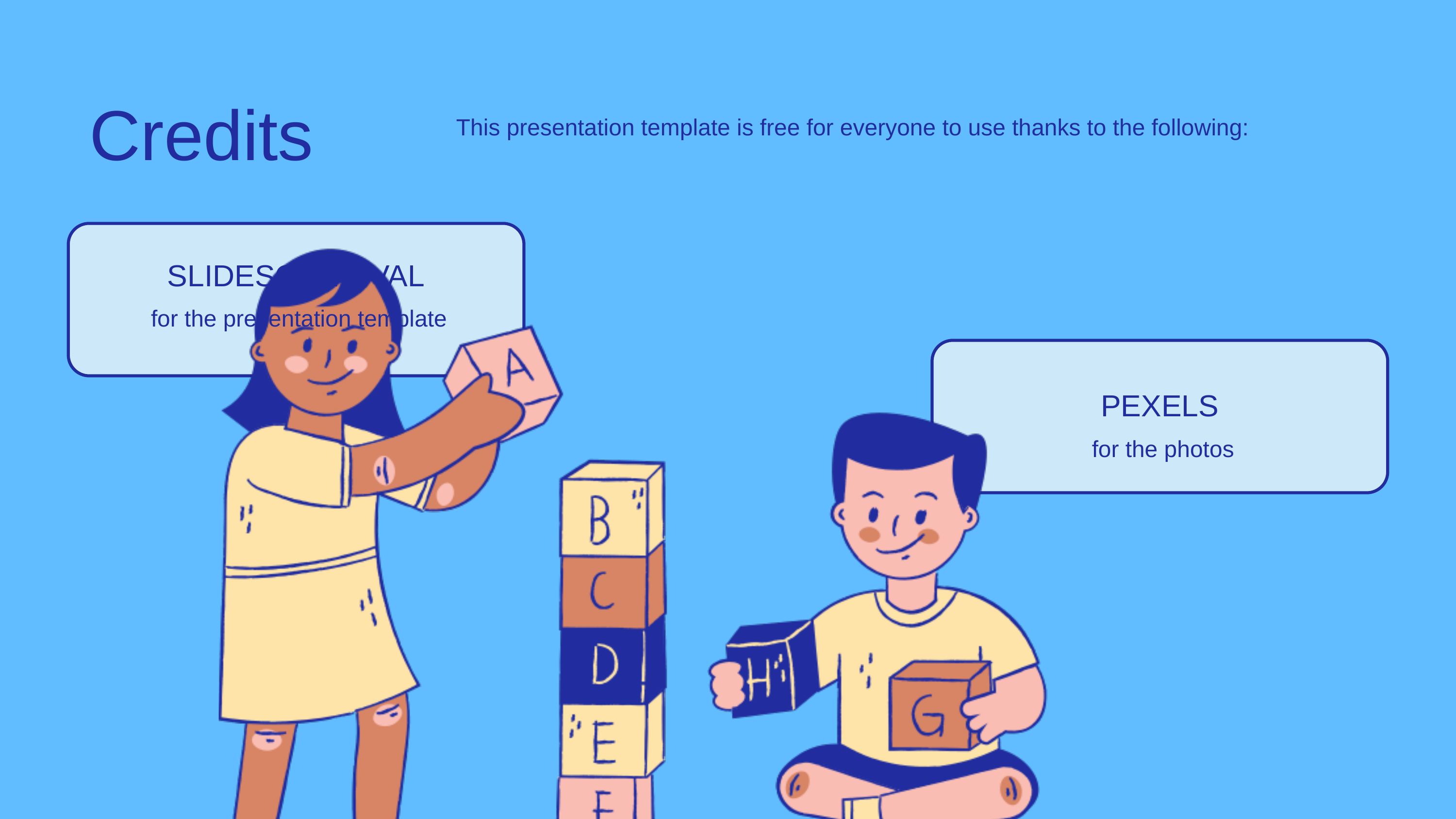

Credits
This presentation template is free for everyone to use thanks to the following:

SLIDESCARNIVAL
 for the presentation template

PEXELS
 for the photos